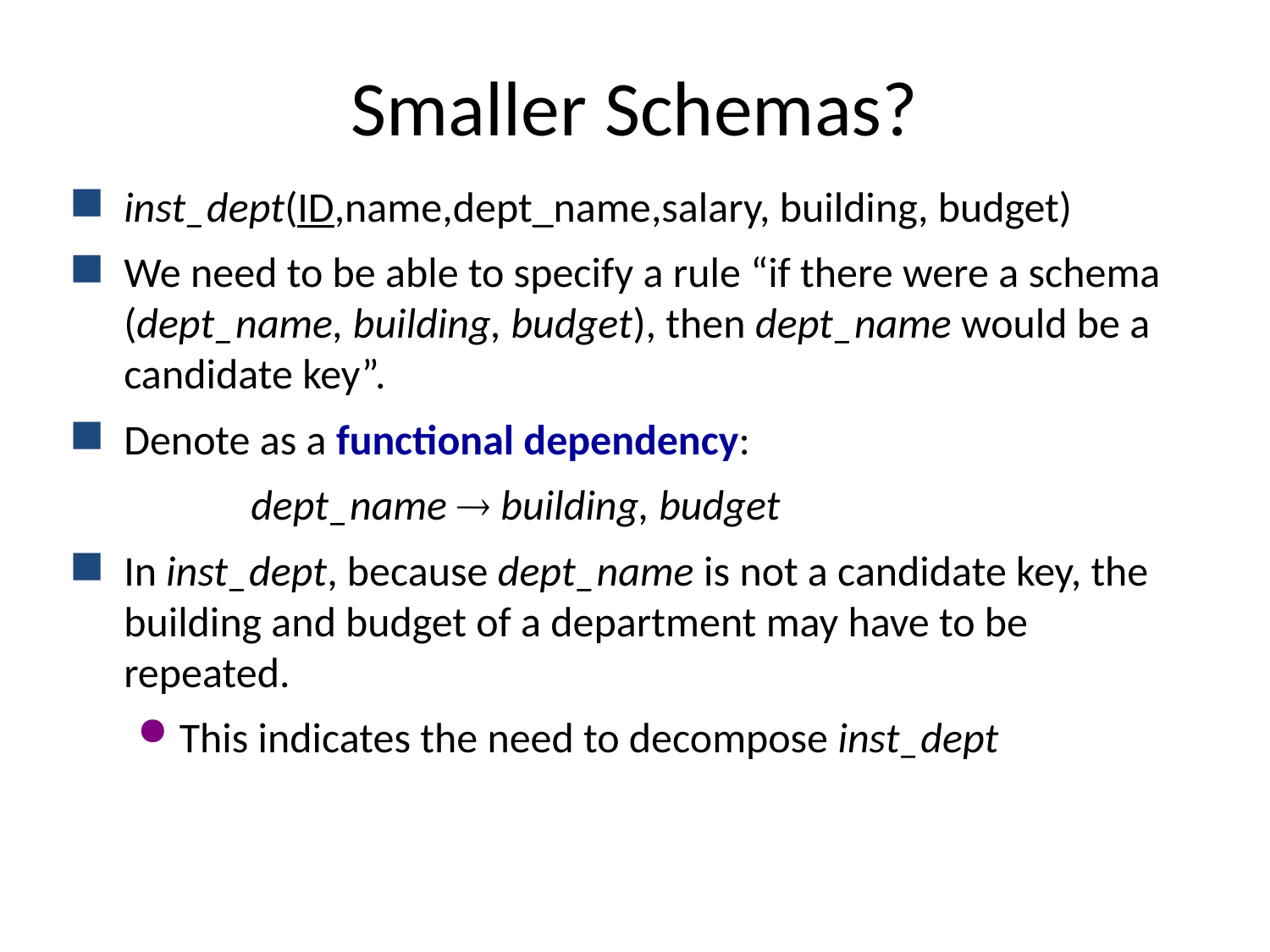

# Smaller Schemas?
inst_dept(ID,name,dept_name,salary, building, budget)
We need to be able to specify a rule “if there were a schema (dept_name, building, budget), then dept_name would be a candidate key”.
Denote as a functional dependency:
		dept_name → building, budget
In inst_dept, because dept_name is not a candidate key, the building and budget of a department may have to be repeated.
This indicates the need to decompose inst_dept